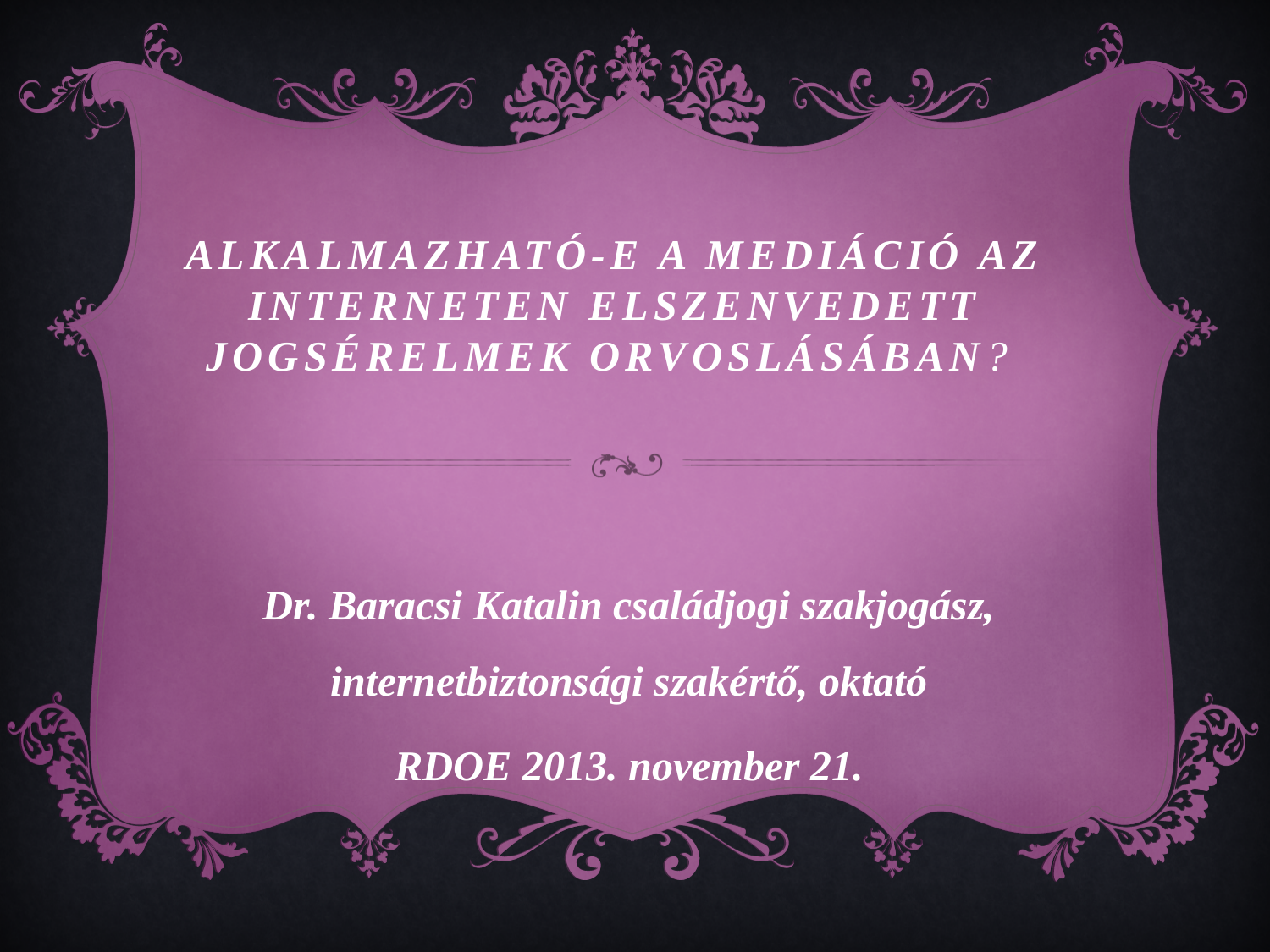

# Alkalmazható-e a mediáció az interneten elszenvedett jogsérelmek orvoslásában?
Dr. Baracsi Katalin családjogi szakjogász, internetbiztonsági szakértő, oktató
RDOE 2013. november 21.